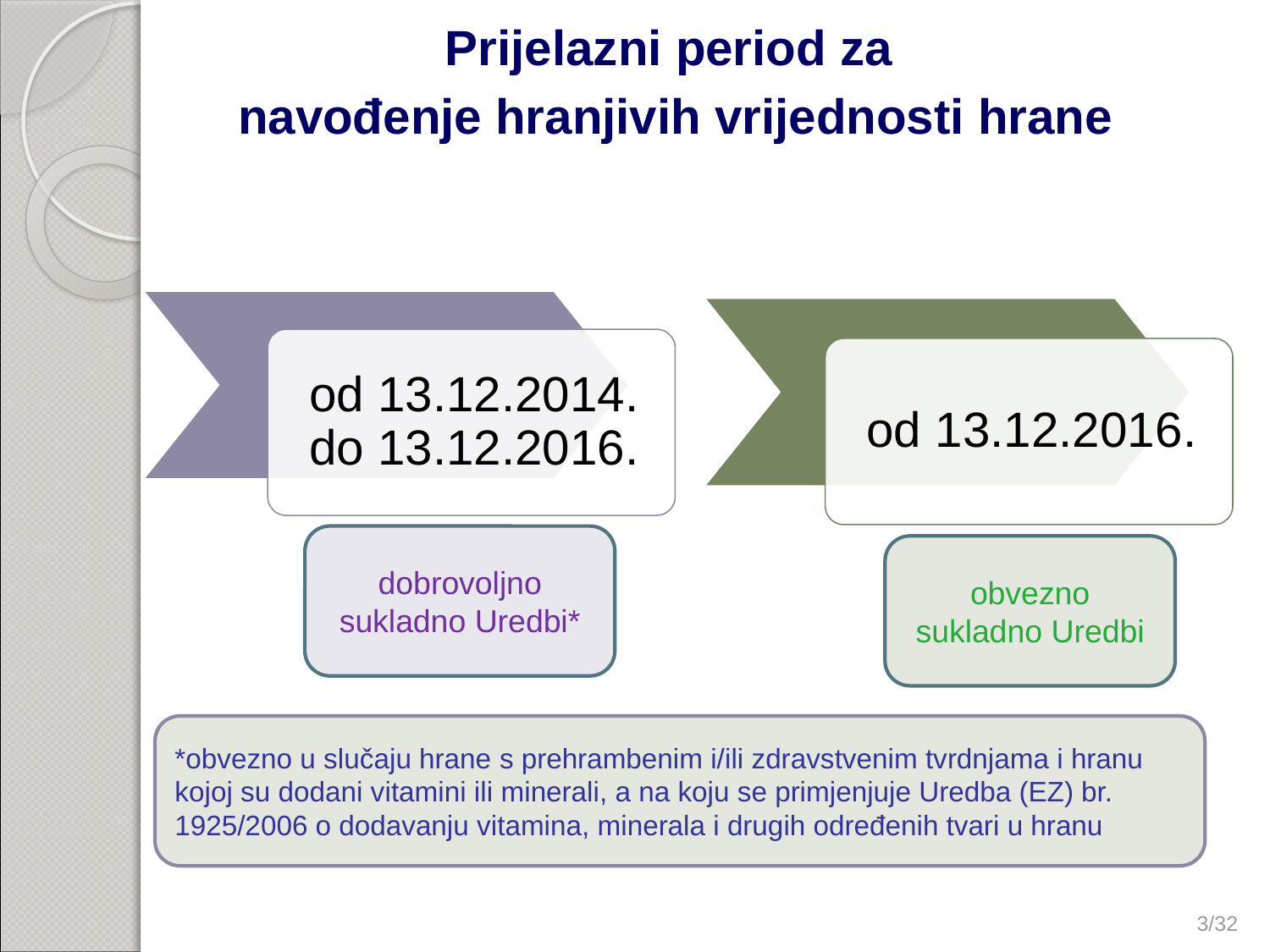

Prijelazni period za
navođenje hranjivih vrijednosti hrane
od 13.12.2014. do 13.12.2016.
od 13.12.2016.
dobrovoljno sukladno Uredbi*
obvezno
sukladno Uredbi
*obvezno u slučaju hrane s prehrambenim i/ili zdravstvenim tvrdnjama i hranu kojoj su dodani vitamini ili minerali, a na koju se primjenjuje Uredba (EZ) br. 1925/2006 o dodavanju vitamina, minerala i drugih određenih tvari u hranu
3/32